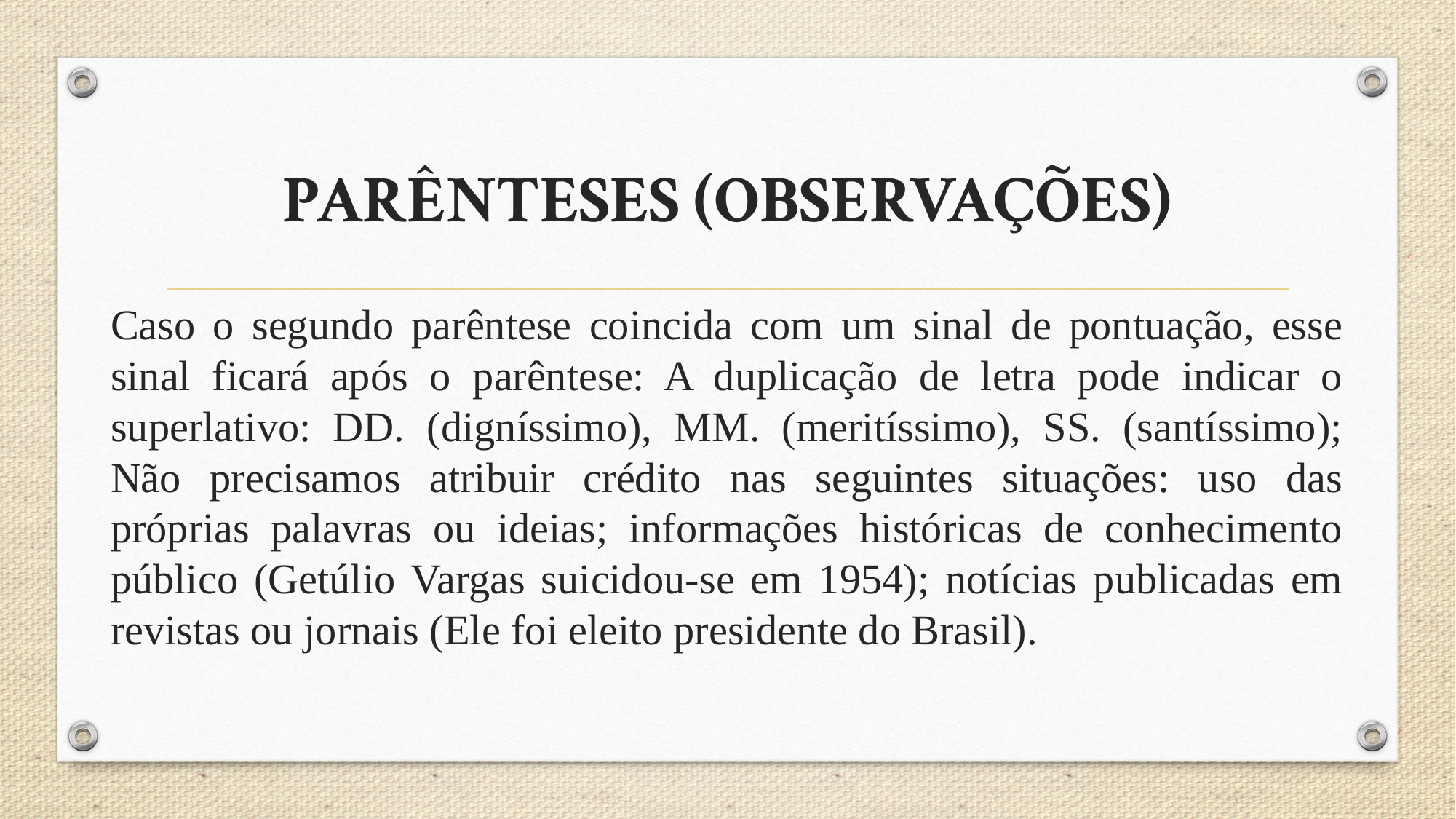

# PARÊNTESES (OBSERVAÇÕES)
Caso o segundo parêntese coincida com um sinal de pontuação, esse sinal ficará após o parêntese: A duplicação de letra pode indicar o superlativo: DD. (digníssimo), MM. (meritíssimo), SS. (santíssimo); Não precisamos atribuir crédito nas seguintes situações: uso das próprias palavras ou ideias; informações históricas de conhecimento público (Getúlio Vargas suicidou-se em 1954); notícias publicadas em revistas ou jornais (Ele foi eleito presidente do Brasil).